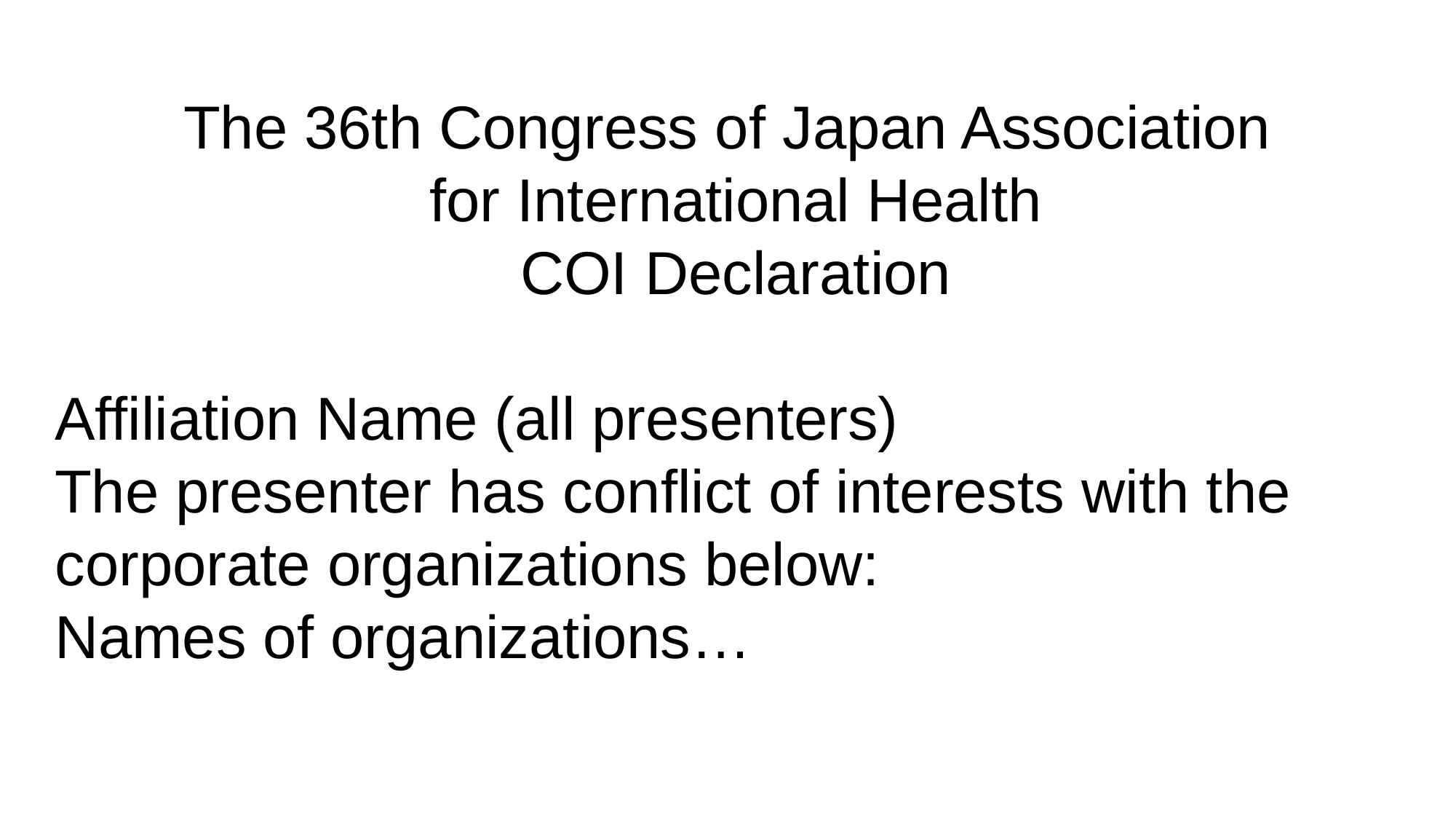

The 36th Congress of Japan Association
for International Health
COI Declaration

Affiliation Name (all presenters)
The presenter has conflict of interests with the
corporate organizations below:
Names of organizations…